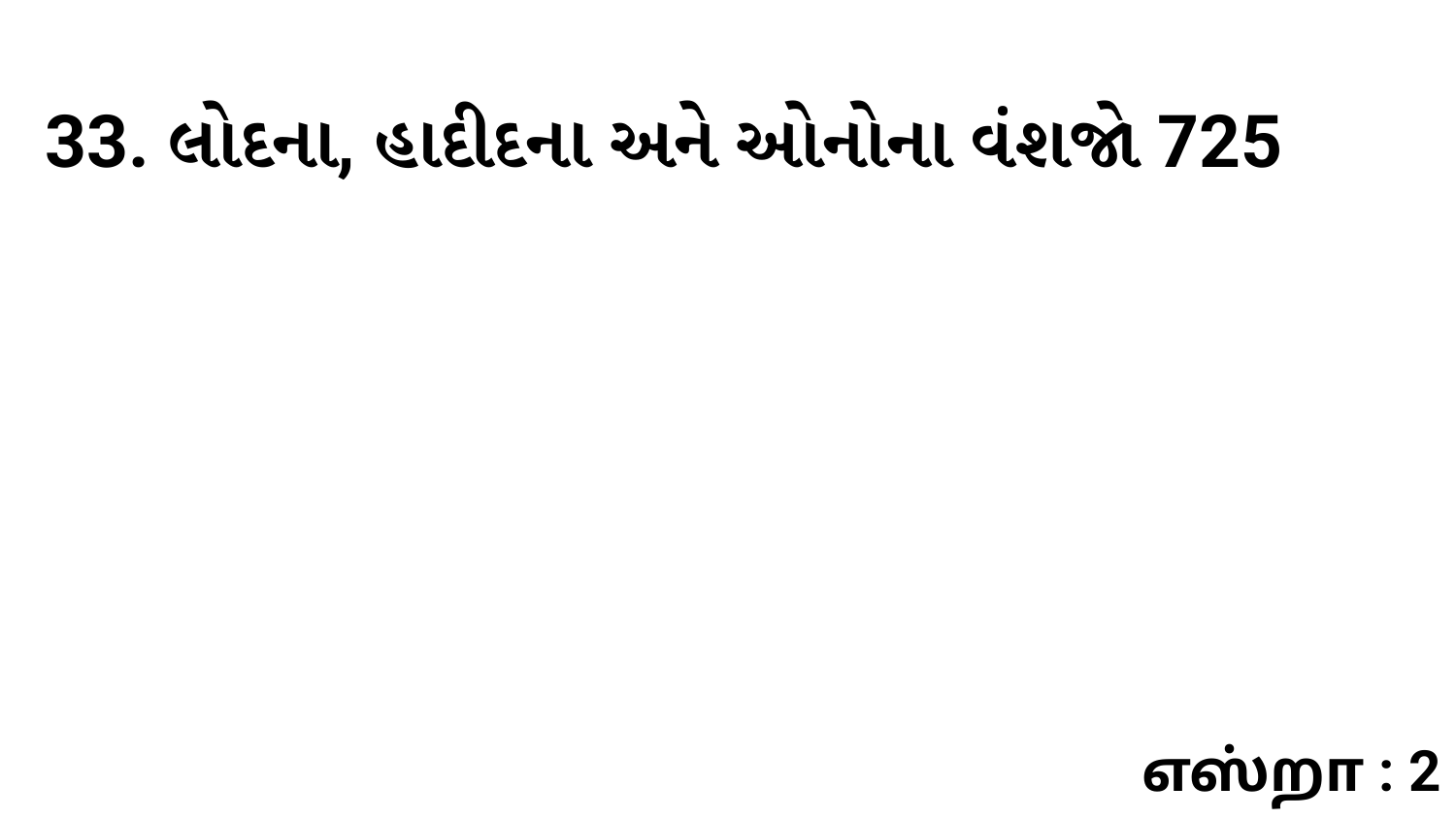

33. લોદના, હાદીદના અને ઓનોના વંશજો 725
எஸ்றா : 2